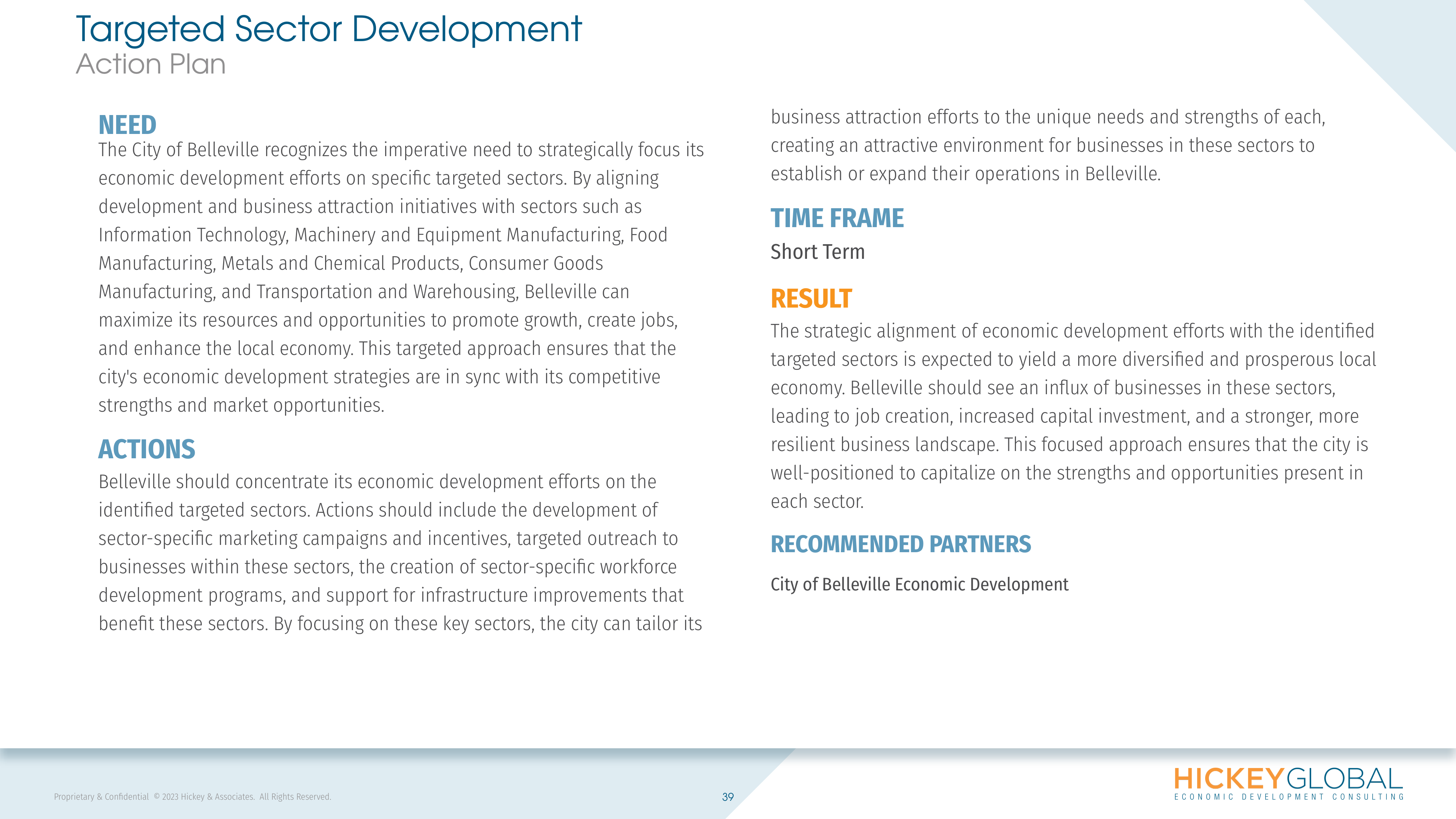

Targeted Sector Development
Action Plan

The City of Belleville recognizes the imperative need to strategically focus its economic development efforts on specific targeted sectors. By aligning development and business attraction initiatives with sectors such as Information Technology, Machinery and Equipment Manufacturing, Food Manufacturing, Metals and Chemical Products, Consumer Goods Manufacturing, and Transportation and Warehousing, Belleville can maximize its resources and opportunities to promote growth, create jobs, and enhance the local economy. This targeted approach ensures that the city's economic development strategies are in sync with its competitive strengths and market opportunities.
ACTIONS
Belleville should concentrate its economic development efforts on the identified targeted sectors. Actions should include the development of sector-specific marketing campaigns and incentives, targeted outreach to businesses within these sectors, the creation of sector-specific workforce development programs, and support for infrastructure improvements that benefit these sectors. By focusing on these key sectors, the city can tailor its business attraction efforts to the unique needs and strengths of each, creating an attractive environment for businesses in these sectors to establish or expand their operations in Belleville.
TIME FRAME
Short Term
RESULT
The strategic alignment of economic development efforts with the identified targeted sectors is expected to yield a more diversified and prosperous local economy. Belleville should see an influx of businesses in these sectors, leading to job creation, increased capital investment, and a stronger, more resilient business landscape. This focused approach ensures that the city is well-positioned to capitalize on the strengths and opportunities present in each sector.
RECOMMENDED PARTNERS
City of Belleville Economic Development

NEED
39